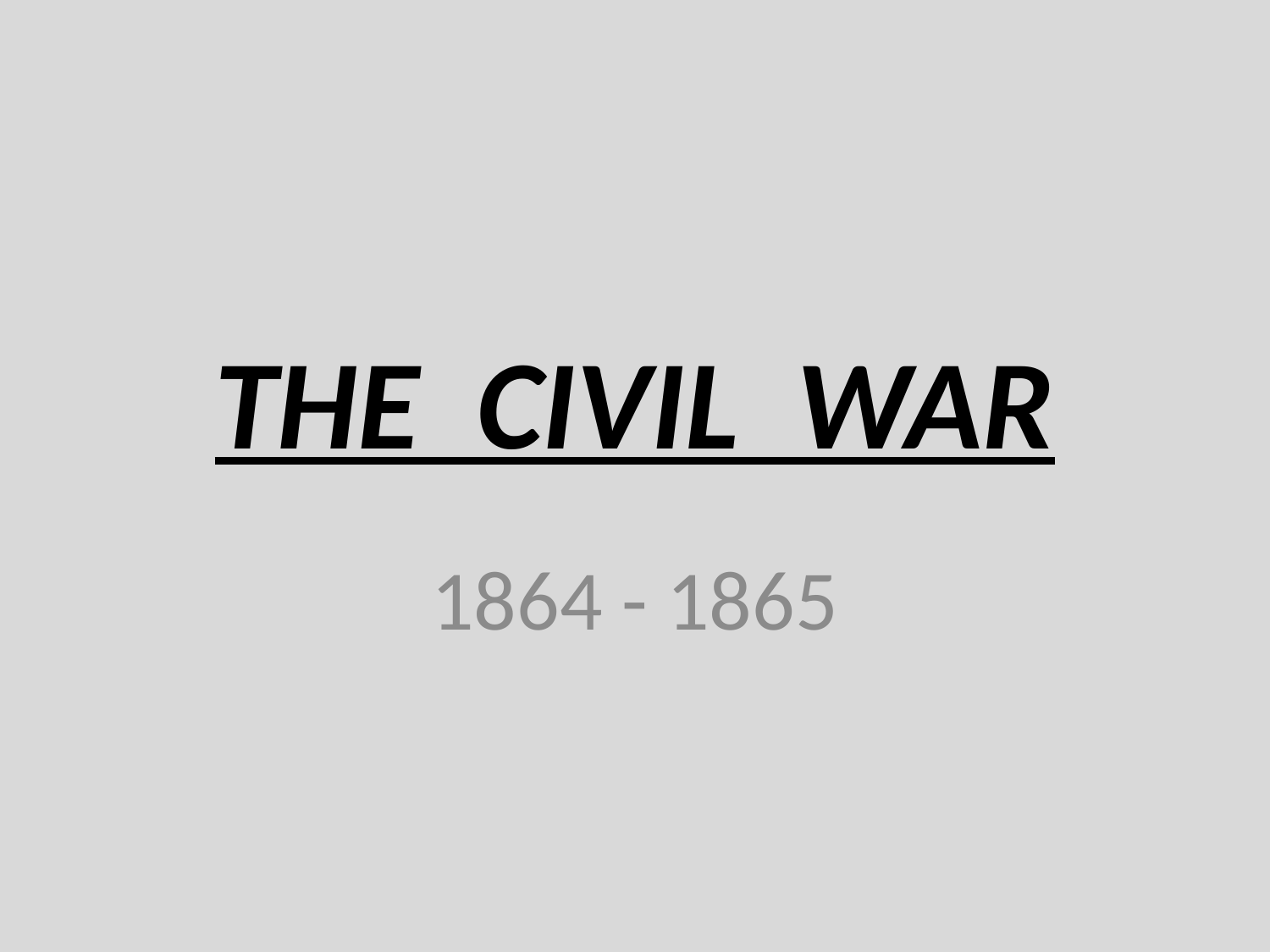

# THE  CIVIL  WAR
1864 - 1865